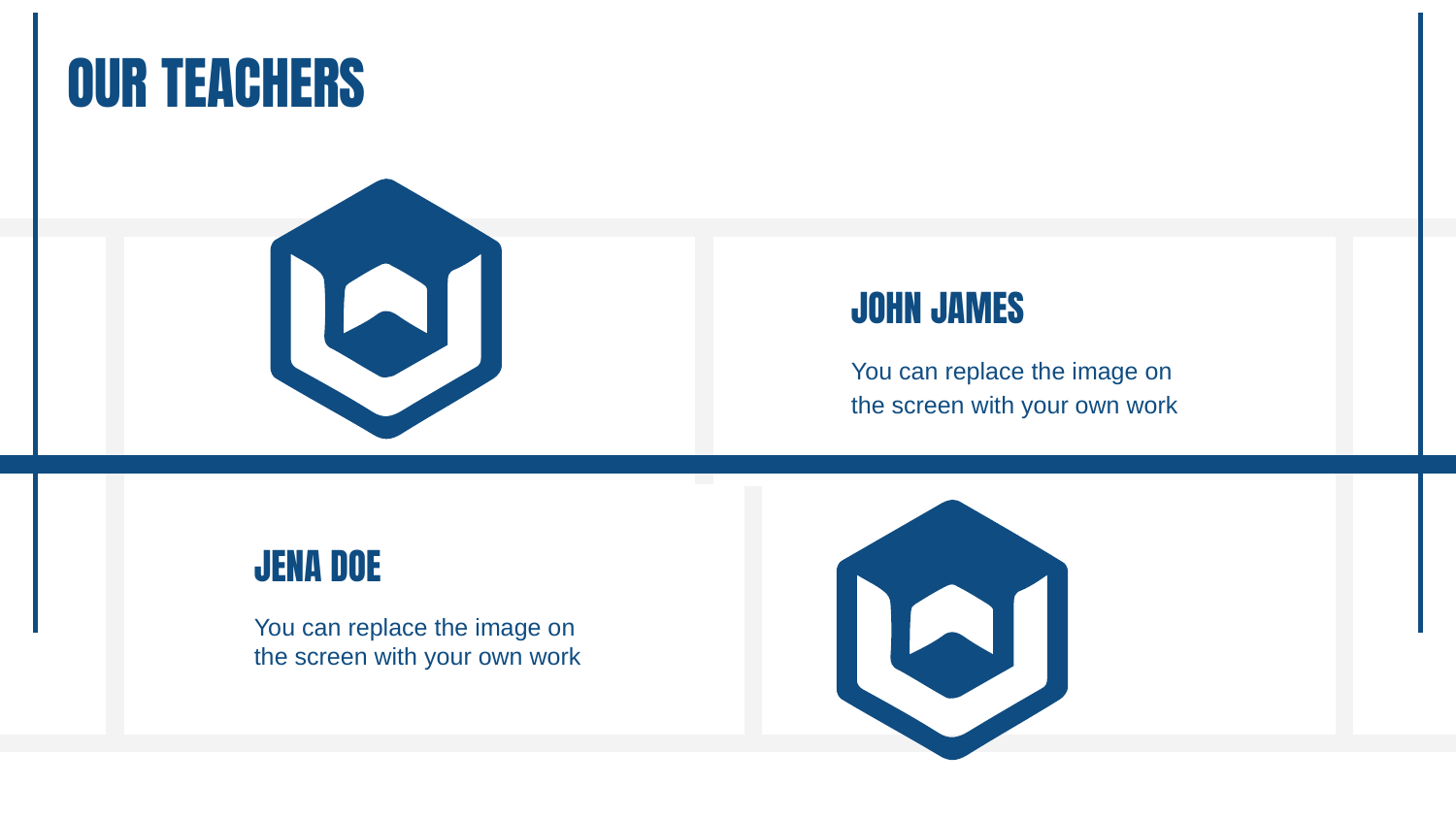

# OUR TEACHERS

JOHN JAMES
You can replace the image on the screen with your own work

JENA DOE
You can replace the image on the screen with your own work